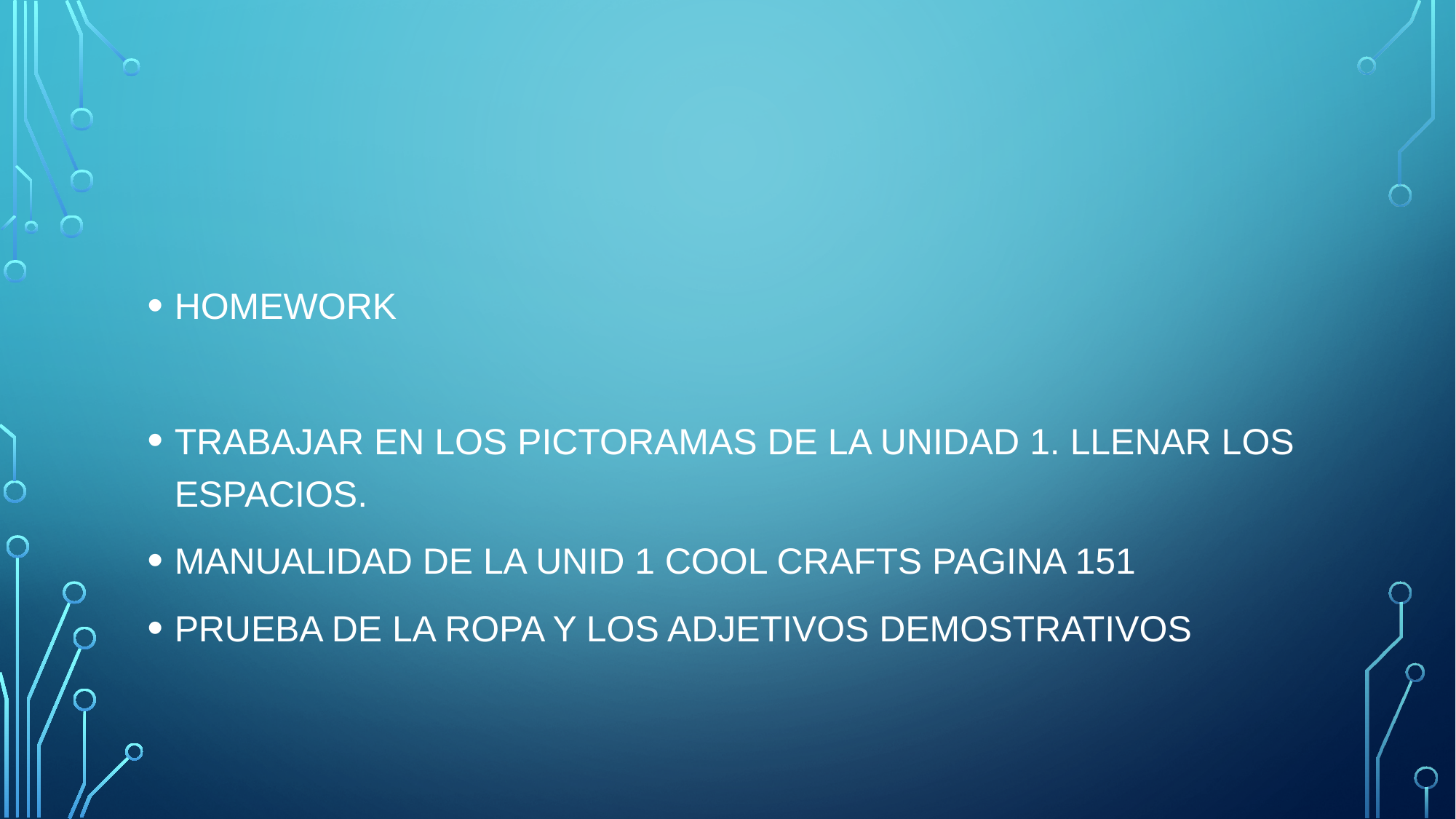

HOMEWORK

TRABAJAR EN LOS PICTORAMAS DE LA UNIDAD 1. LLENAR LOS ESPACIOS.
MANUALIDAD DE LA UNID 1 COOL CRAFTS PAGINA 151
PRUEBA DE LA ROPA Y LOS ADJETIVOS DEMOSTRATIVOS